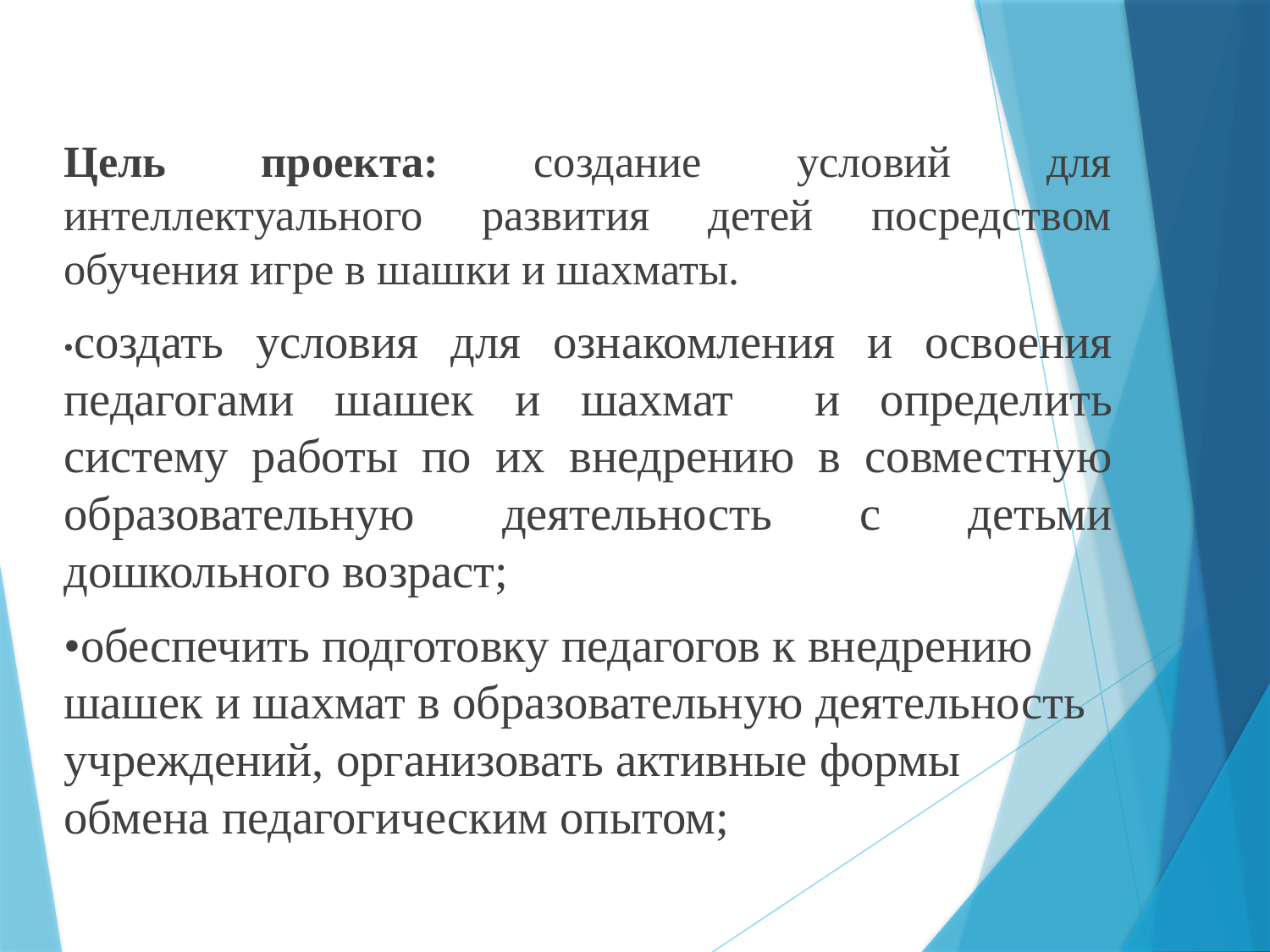

Цель проекта: создание условий для интеллектуального развития детей посредством обучения игре в шашки и шахматы.
•создать условия для ознакомления и освоения педагогами шашек и шахмат  и определить систему работы по их внедрению в совместную образовательную деятельность с детьми дошкольного возраст;
•обеспечить подготовку педагогов к внедрению шашек и шахмат в образовательную деятельность учреждений, организовать активные формы обмена педагогическим опытом;